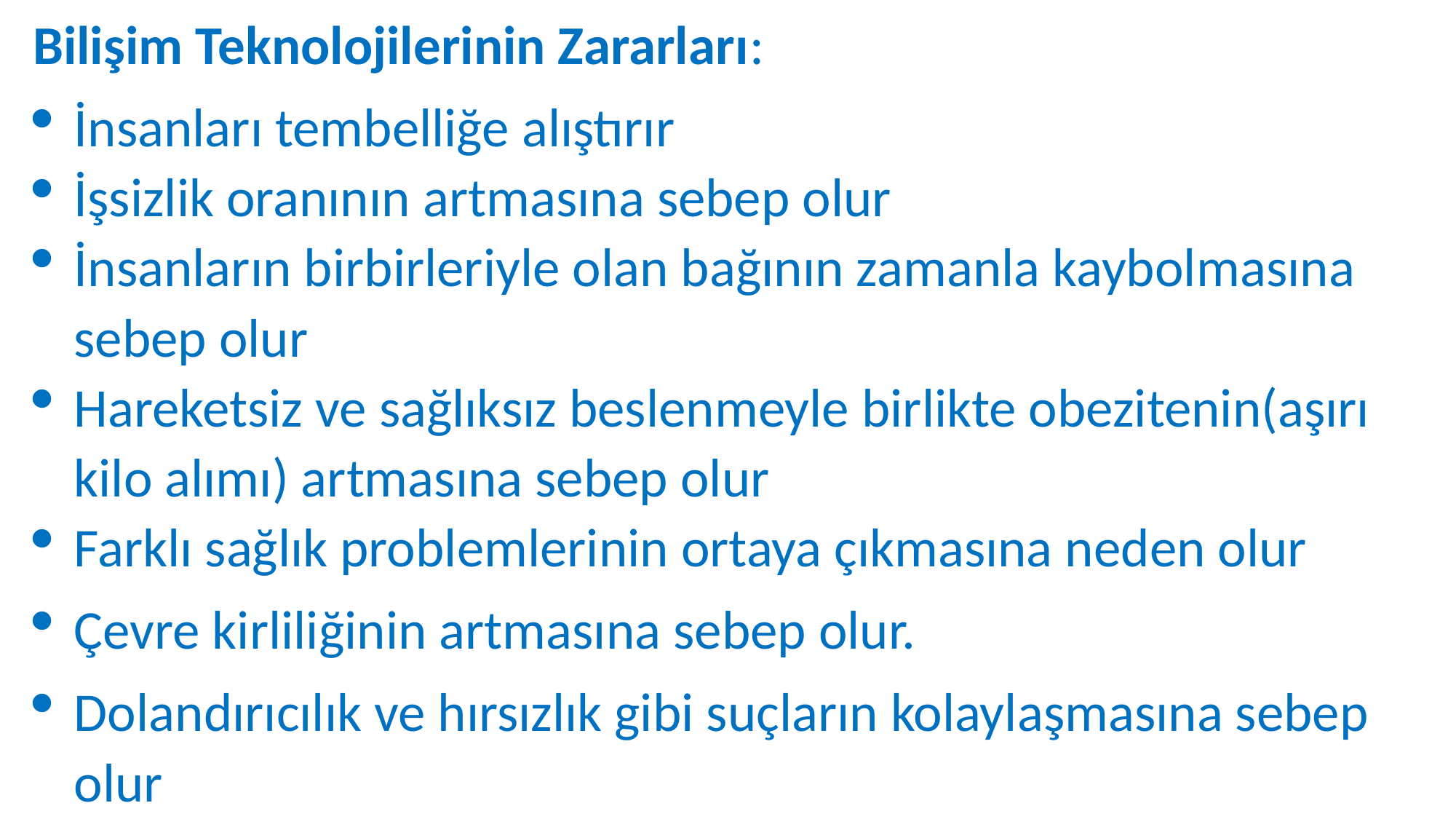

Bilişim Teknolojilerinin Zararları:
İnsanları tembelliğe alıştırır
İşsizlik oranının artmasına sebep olur
İnsanların birbirleriyle olan bağının zamanla kaybolmasına sebep olur
Hareketsiz ve sağlıksız beslenmeyle birlikte obezitenin(aşırı kilo alımı) artmasına sebep olur
Farklı sağlık problemlerinin ortaya çıkmasına neden olur
Çevre kirliliğinin artmasına sebep olur.
Dolandırıcılık ve hırsızlık gibi suçların kolaylaşmasına sebep olur